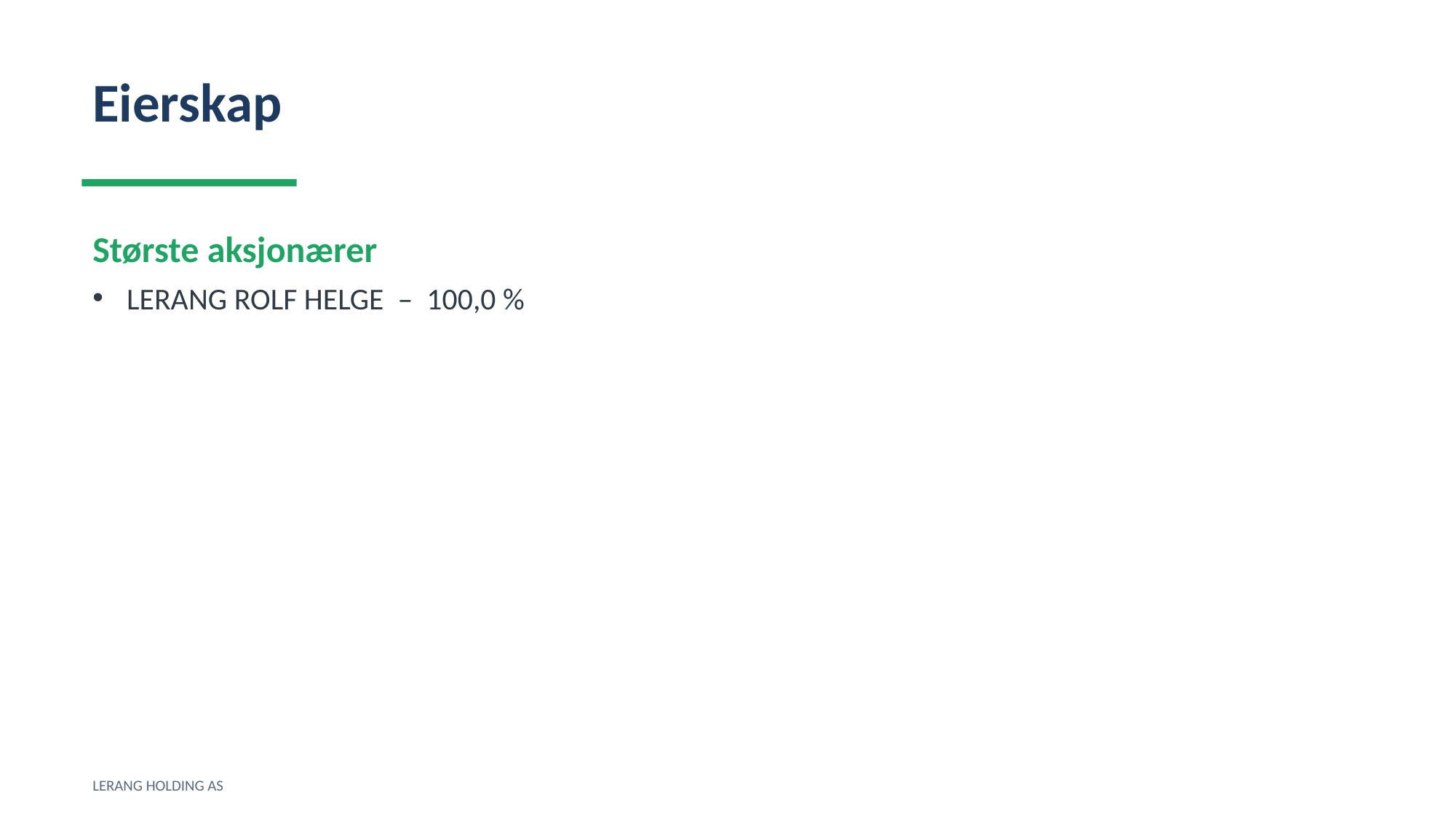

Eierskap

Største aksjonærer
LERANG ROLF HELGE  –  100,0 %
LERANG HOLDING AS